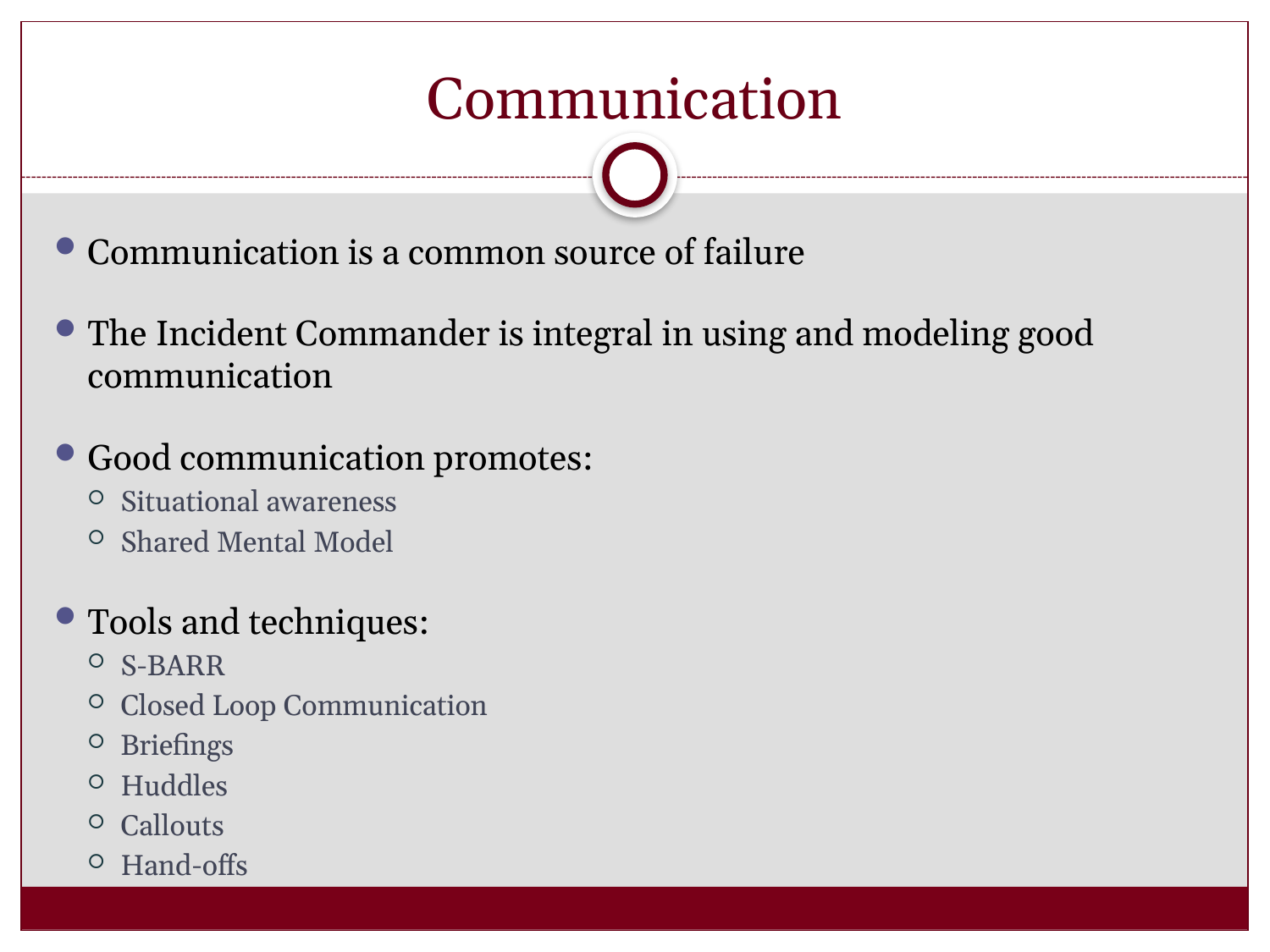

# Communication
Communication is a common source of failure

The Incident Commander is integral in using and modeling good communication

Good communication promotes:
Situational awareness
Shared Mental Model
Tools and techniques:
S-BARR
Closed Loop Communication
Briefings
Huddles
Callouts
Hand-offs